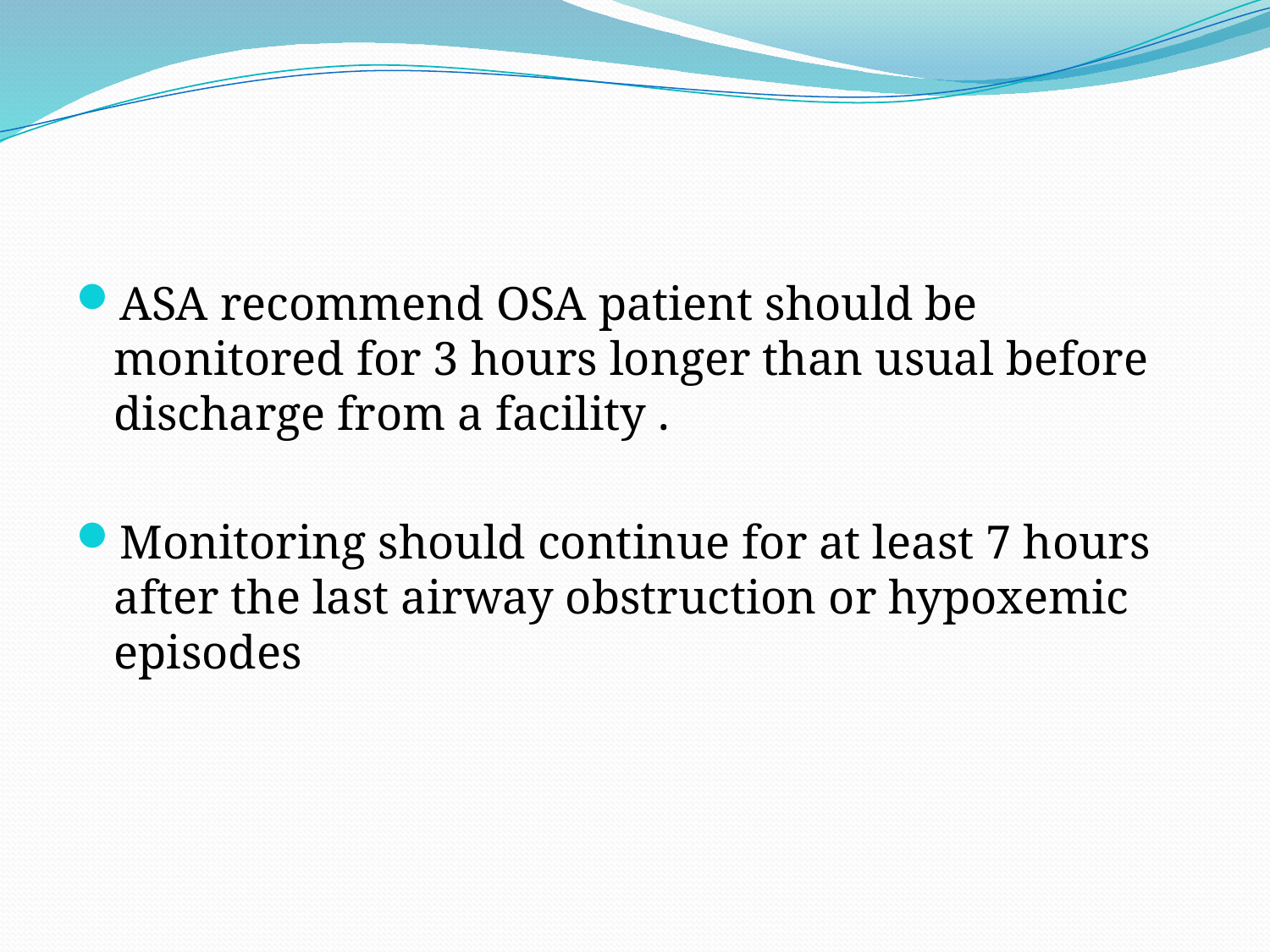

#
ASA recommend OSA patient should be monitored for 3 hours longer than usual before discharge from a facility .

Monitoring should continue for at least 7 hours after the last airway obstruction or hypoxemic episodes